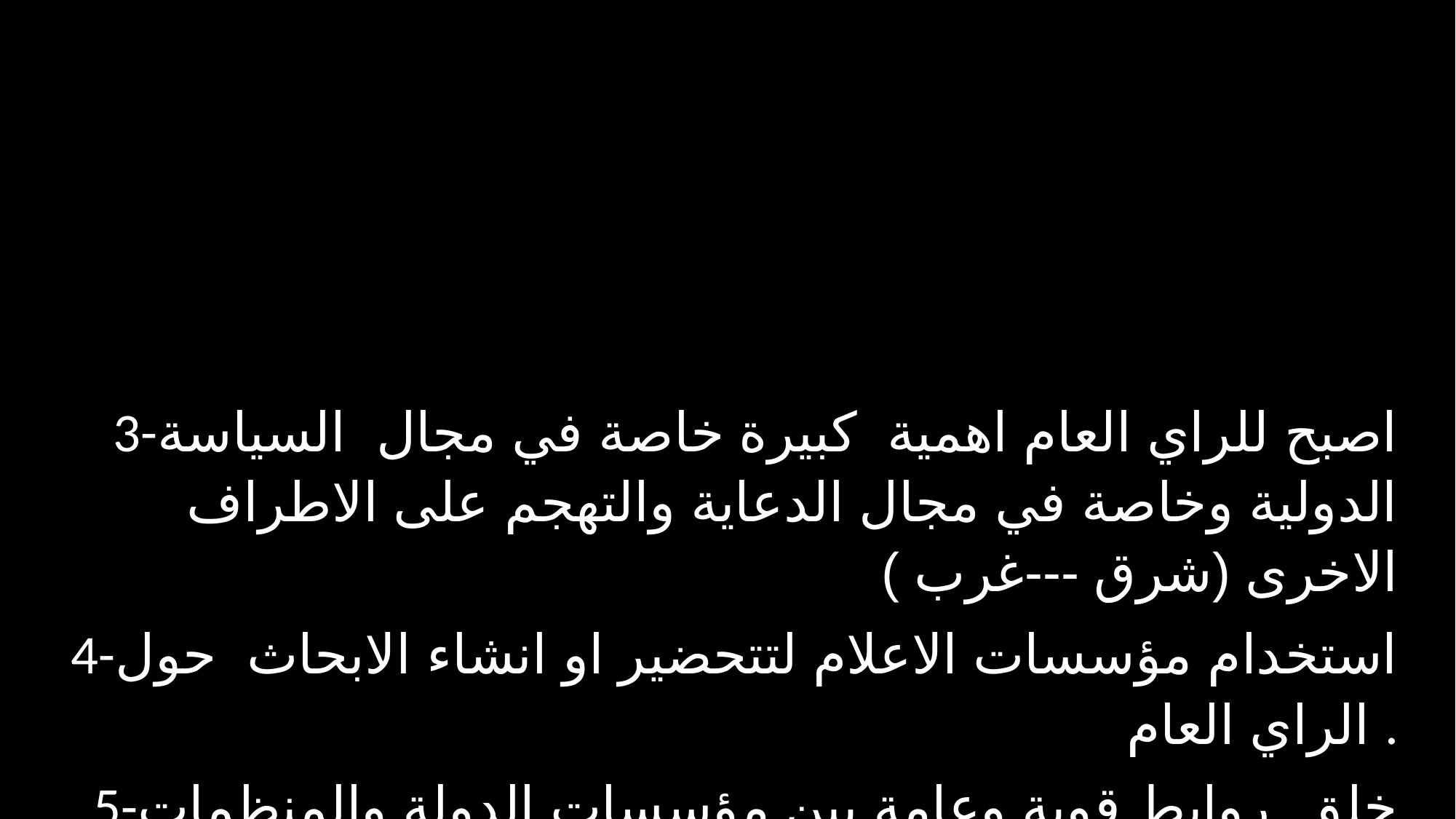

3-اصبح للراي العام اهمية  كبيرة خاصة في مجال  السياسة الدولية وخاصة في مجال الدعاية والتهجم على الاطراف الاخرى (شرق ---غرب )
4-استخدام مؤسسات الاعلام لتتحضير او انشاء الابحاث  حول الراي العام .
5-خلق  روابط قوية وعامة بين مؤسسات الدولة والمنظمات والهيئات العامة